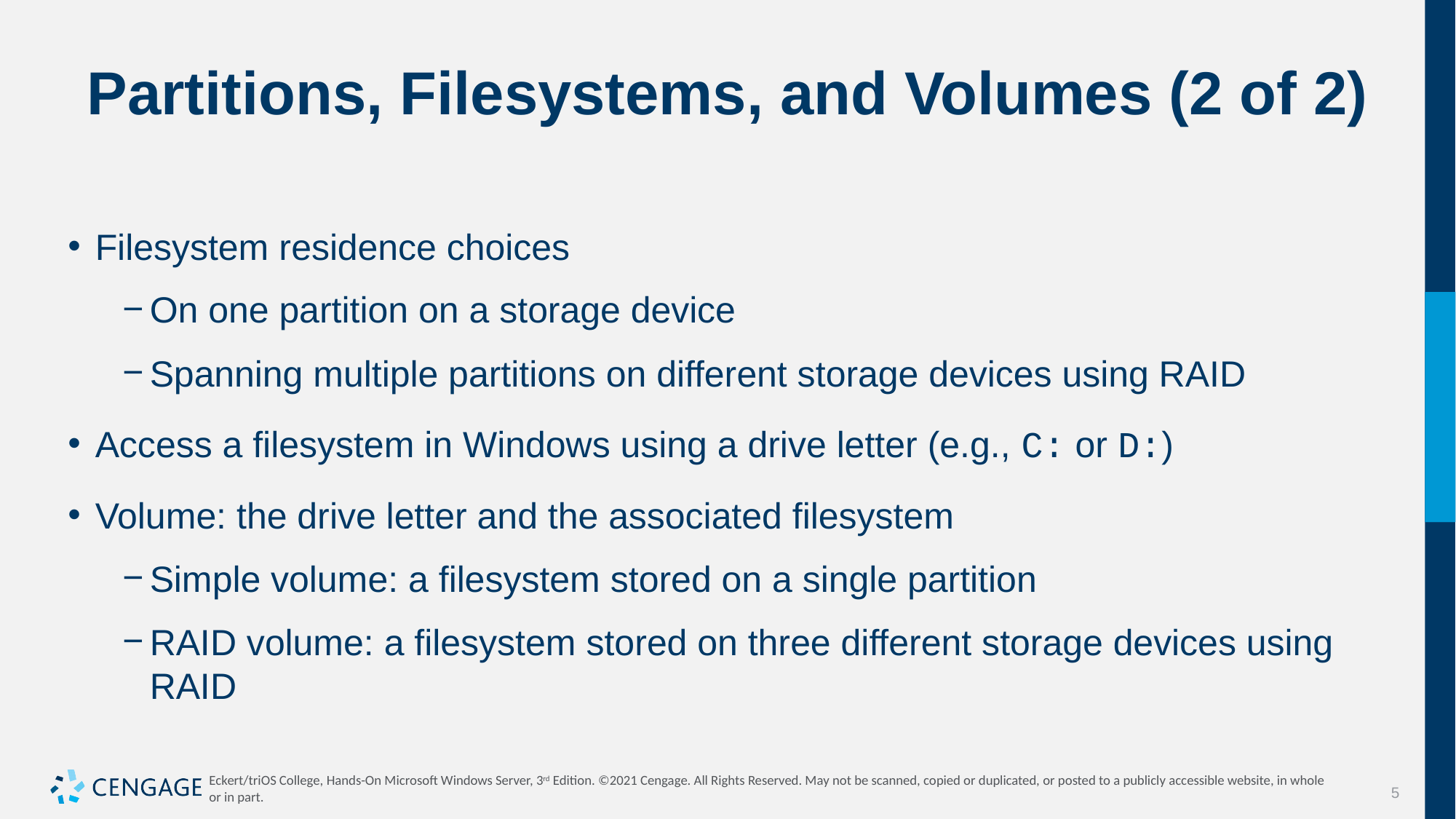

# Partitions, Filesystems, and Volumes (2 of 2)
Filesystem residence choices
On one partition on a storage device
Spanning multiple partitions on different storage devices using RAID
Access a filesystem in Windows using a drive letter (e.g., C: or D:)
Volume: the drive letter and the associated filesystem
Simple volume: a filesystem stored on a single partition
RAID volume: a filesystem stored on three different storage devices using RAID